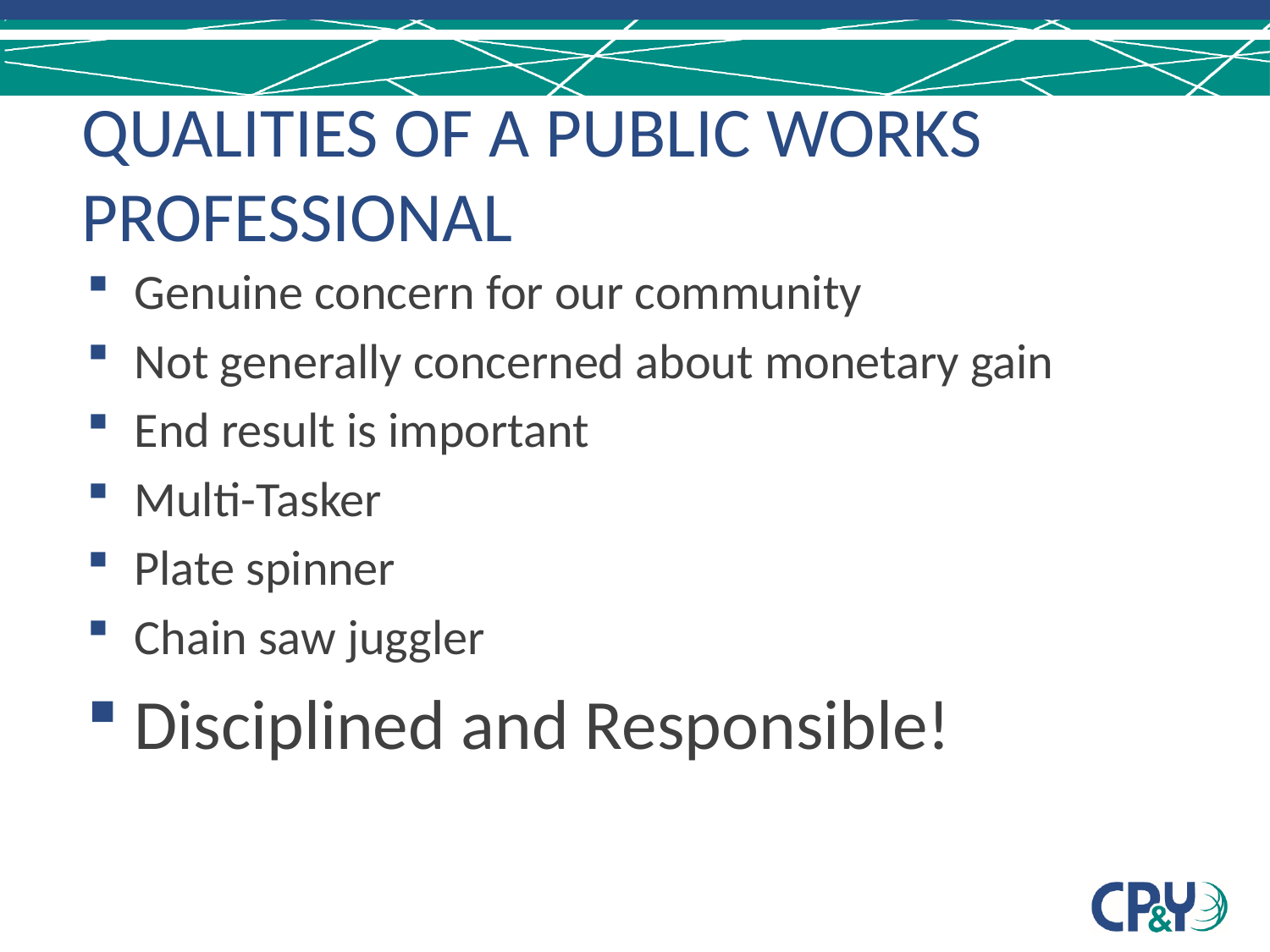

# QUALITIES OF A PUBLIC WORKS PROFESSIONAL
Genuine concern for our community
Not generally concerned about monetary gain
End result is important
Multi-Tasker
Plate spinner
Chain saw juggler
Disciplined and Responsible!